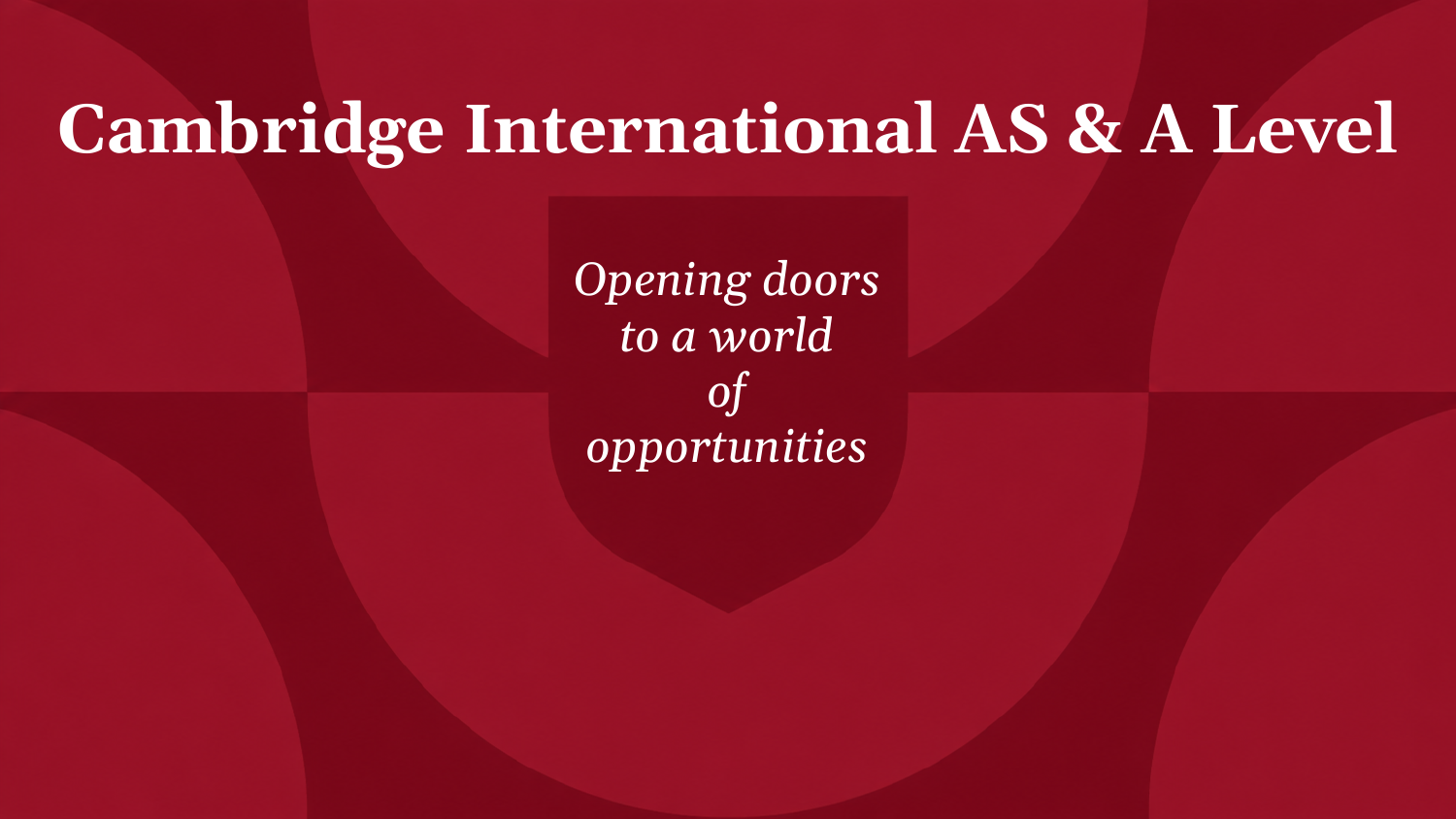

Cambridge International AS & A Level
Opening doors to a world
of opportunities